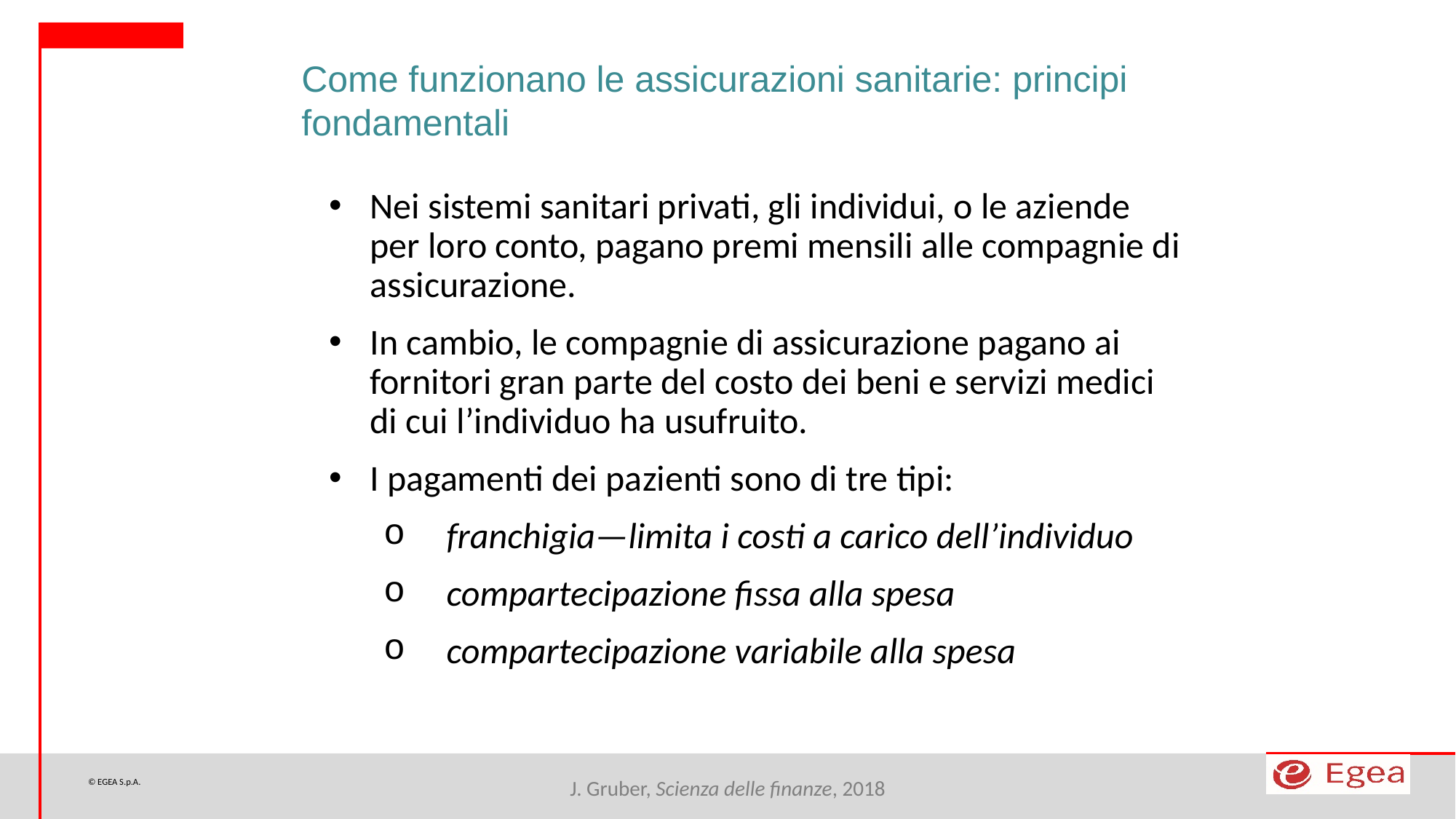

Come funzionano le assicurazioni sanitarie: principi fondamentali
Nei sistemi sanitari privati, gli individui, o le aziende per loro conto, pagano premi mensili alle compagnie di assicurazione.
In cambio, le compagnie di assicurazione pagano ai fornitori gran parte del costo dei beni e servizi medici di cui l’individuo ha usufruito.
I pagamenti dei pazienti sono di tre tipi:
 franchigia—limita i costi a carico dell’individuo
 compartecipazione fissa alla spesa
 compartecipazione variabile alla spesa